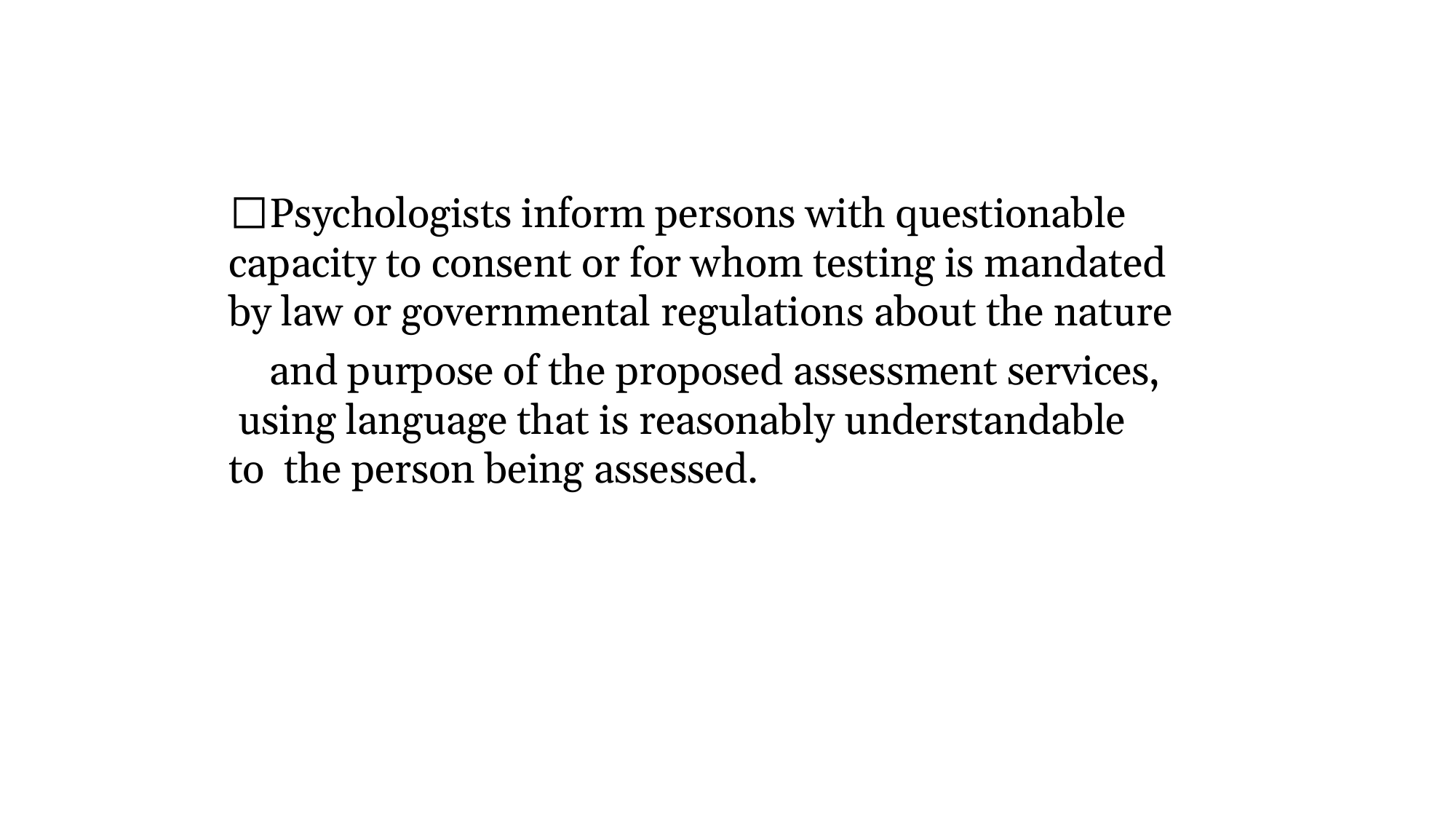

Psychologists inform persons with questionable  capacity to consent or for whom testing is mandated  by law or governmental regulations about the nature
and purpose of the proposed assessment services,  using language that is reasonably understandable to  the person being assessed.